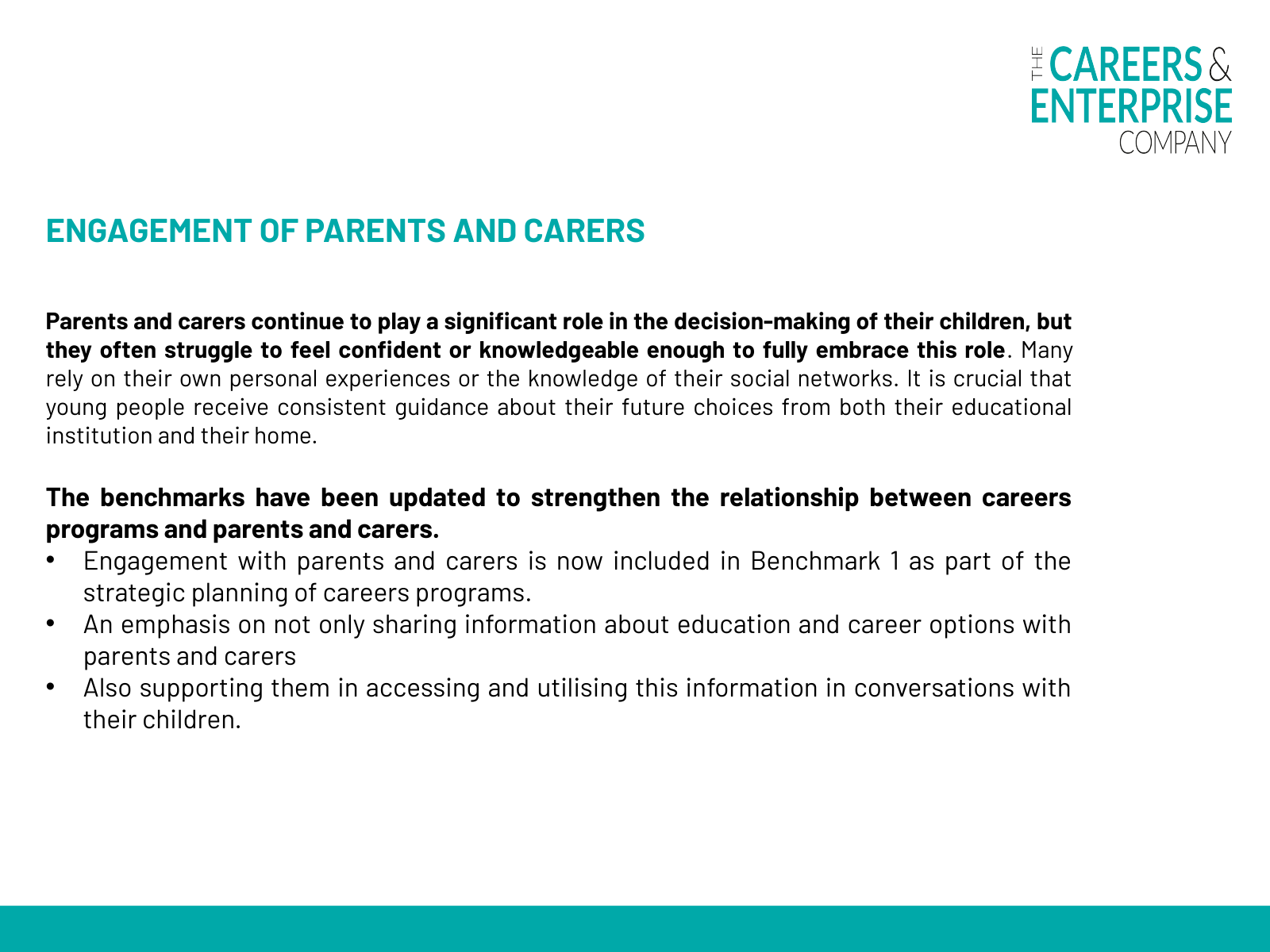

ENGAGEMENT OF PARENTS AND CARERS

Parents and carers continue to play a significant role in the decision-making of their children, but they often struggle to feel confident or knowledgeable enough to fully embrace this role. Many rely on their own personal experiences or the knowledge of their social networks. It is crucial that young people receive consistent guidance about their future choices from both their educational institution and their home.

The benchmarks have been updated to strengthen the relationship between careers programs and parents and carers.
Engagement with parents and carers is now included in Benchmark 1 as part of the strategic planning of careers programs.
An emphasis on not only sharing information about education and career options with parents and carers
Also supporting them in accessing and utilising this information in conversations with their children.